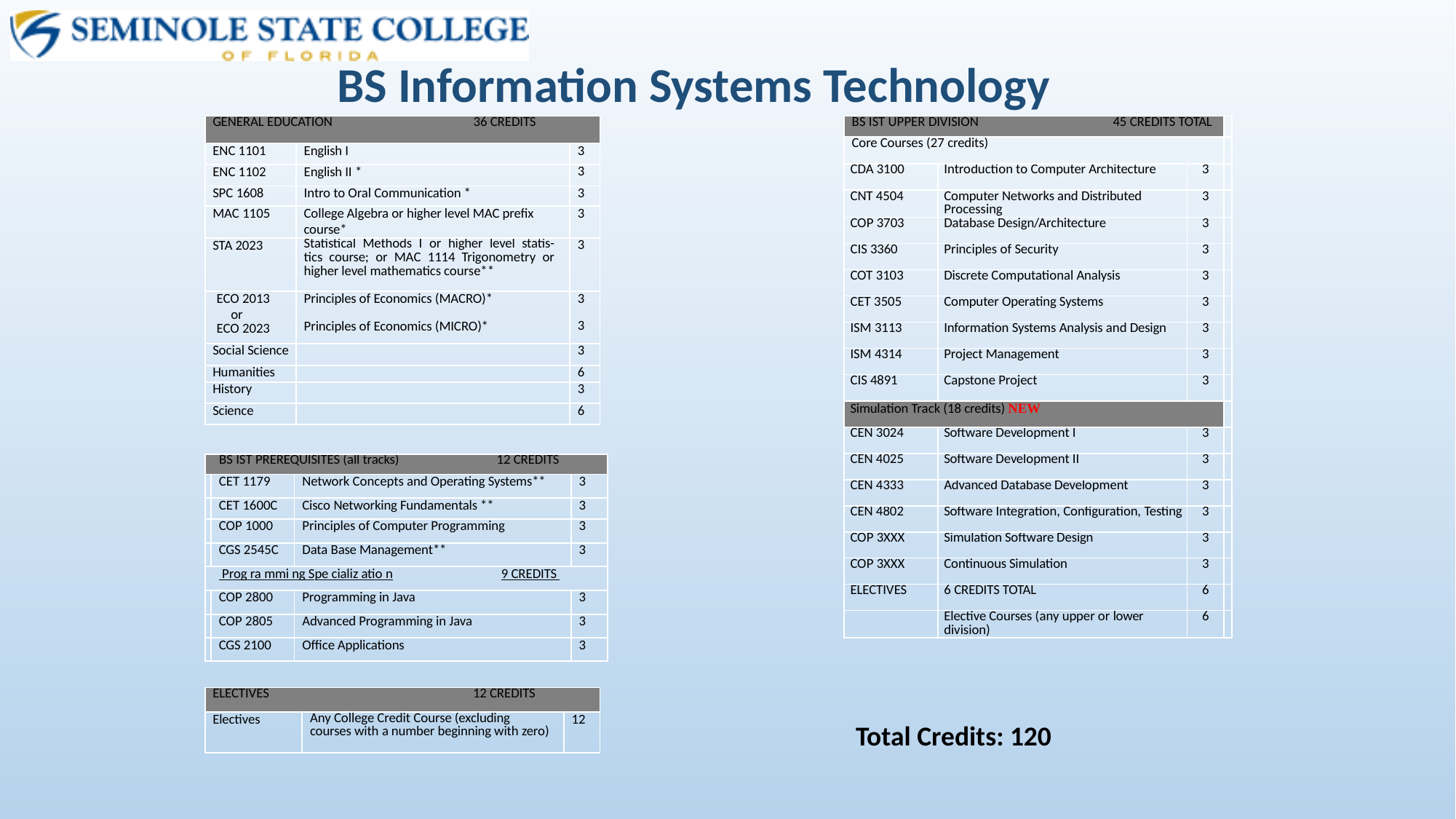

BS Information Systems Technology
| GENERAL EDUCATION 36 CREDITS |  |  |
| --- | --- | --- |
| ENC 1101 | English I | 3 |
| ENC 1102 | English II \* | 3 |
| SPC 1608 | Intro to Oral Communication \* | 3 |
| MAC 1105 | College Algebra or higher level MAC prefix course\* | 3 |
| STA 2023 | Statistical Methods I or higher level statis- tics course; or MAC 1114 Trigonometry or higher level mathematics course\*\* | 3 |
| ECO 2013 or ECO 2023 | Principles of Economics (MACRO)\*   Principles of Economics (MICRO)\* | 3   3 |
| Social Science |  | 3 |
| Humanities |  | 6 |
| History |  | 3 |
| Science |  | 6 |
| BS IST UPPER DIVISION 45 CREDITS TOTAL |  |  |  |
| --- | --- | --- | --- |
| Core Courses (27 credits) |  |  |  |
| CDA 3100 | Introduction to Computer Architecture | 3 |  |
| CNT 4504 | Computer Networks and Distributed Processing | 3 |  |
| COP 3703 | Database Design/Architecture | 3 |  |
| CIS 3360 | Principles of Security | 3 |  |
| COT 3103 | Discrete Computational Analysis | 3 |  |
| CET 3505 | Computer Operating Systems | 3 |  |
| ISM 3113 | Information Systems Analysis and Design | 3 |  |
| ISM 4314 | Project Management | 3 |  |
| CIS 4891 | Capstone Project | 3 |  |
| Simulation Track (18 credits) NEW |  |  |  |
| CEN 3024 | Software Development I | 3 |  |
| CEN 4025 | Software Development II | 3 |  |
| CEN 4333 | Advanced Database Development | 3 |  |
| CEN 4802 | Software Integration, Configuration, Testing | 3 |  |
| COP 3XXX | Simulation Software Design | 3 |  |
| COP 3XXX | Continuous Simulation | 3 |  |
| ELECTIVES | 6 CREDITS TOTAL | 6 |  |
|  | Elective Courses (any upper or lower division) | 6 |  |
| BS IST PREREQUISITES (all tracks) 12 CREDITS |  |  |  |
| --- | --- | --- | --- |
|  | CET 1179 | Network Concepts and Operating Systems\*\* | 3 |
|  | CET 1600C | Cisco Networking Fundamentals \*\* | 3 |
|  | COP 1000 | Principles of Computer Programming | 3 |
|  | CGS 2545C | Data Base Management\*\* | 3 |
| Prog ra mmi ng Spe cializ atio n 9 CREDITS |  |  |  |
|  | COP 2800 | Programming in Java | 3 |
|  | COP 2805 | Advanced Programming in Java | 3 |
|  | CGS 2100 | Office Applications | 3 |
| ELECTIVES 12 CREDITS |  |  |
| --- | --- | --- |
| Electives | Any College Credit Course (excluding courses with a number beginning with zero) | 12 |
Total Credits: 120